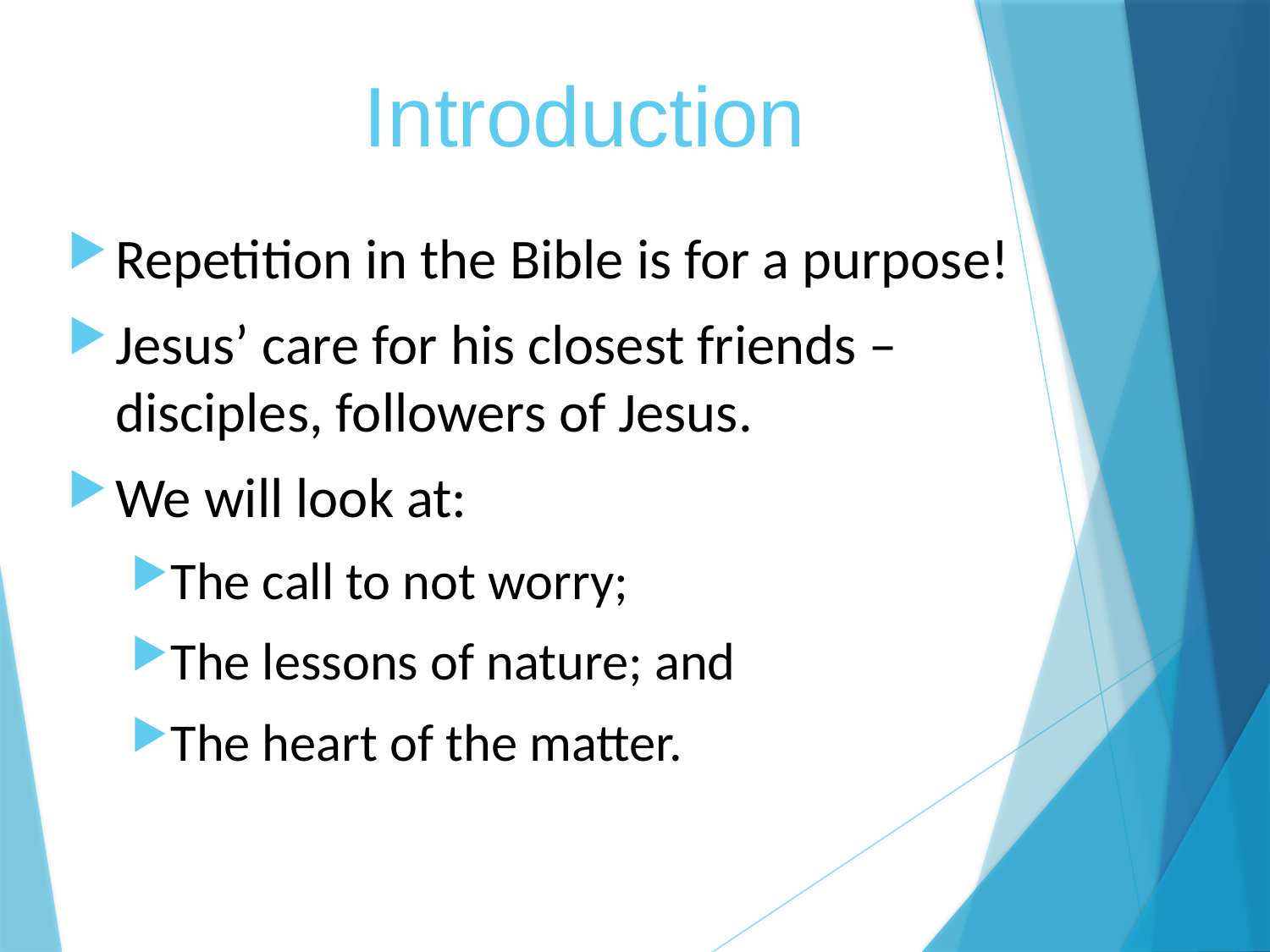

# Introduction
Repetition in the Bible is for a purpose!
Jesus’ care for his closest friends – disciples, followers of Jesus.
We will look at:
The call to not worry;
The lessons of nature; and
The heart of the matter.